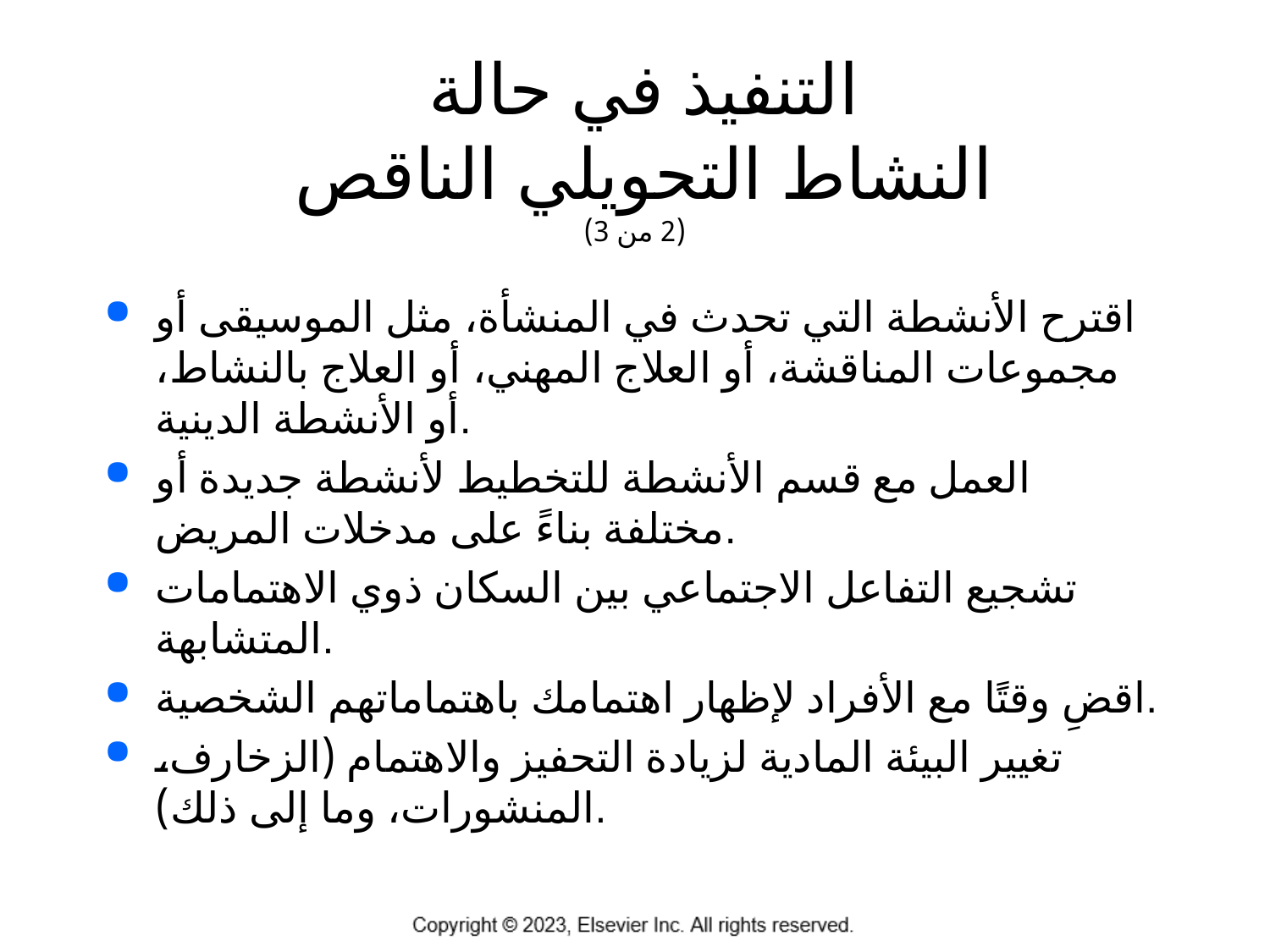

# التنفيذ في حالة النشاط التحويلي الناقص (2 من 3)
اقترح الأنشطة التي تحدث في المنشأة، مثل الموسيقى أو مجموعات المناقشة، أو العلاج المهني، أو العلاج بالنشاط، أو الأنشطة الدينية.
العمل مع قسم الأنشطة للتخطيط لأنشطة جديدة أو مختلفة بناءً على مدخلات المريض.
تشجيع التفاعل الاجتماعي بين السكان ذوي الاهتمامات المتشابهة.
اقضِ وقتًا مع الأفراد لإظهار اهتمامك باهتماماتهم الشخصية.
تغيير البيئة المادية لزيادة التحفيز والاهتمام (الزخارف، المنشورات، وما إلى ذلك).